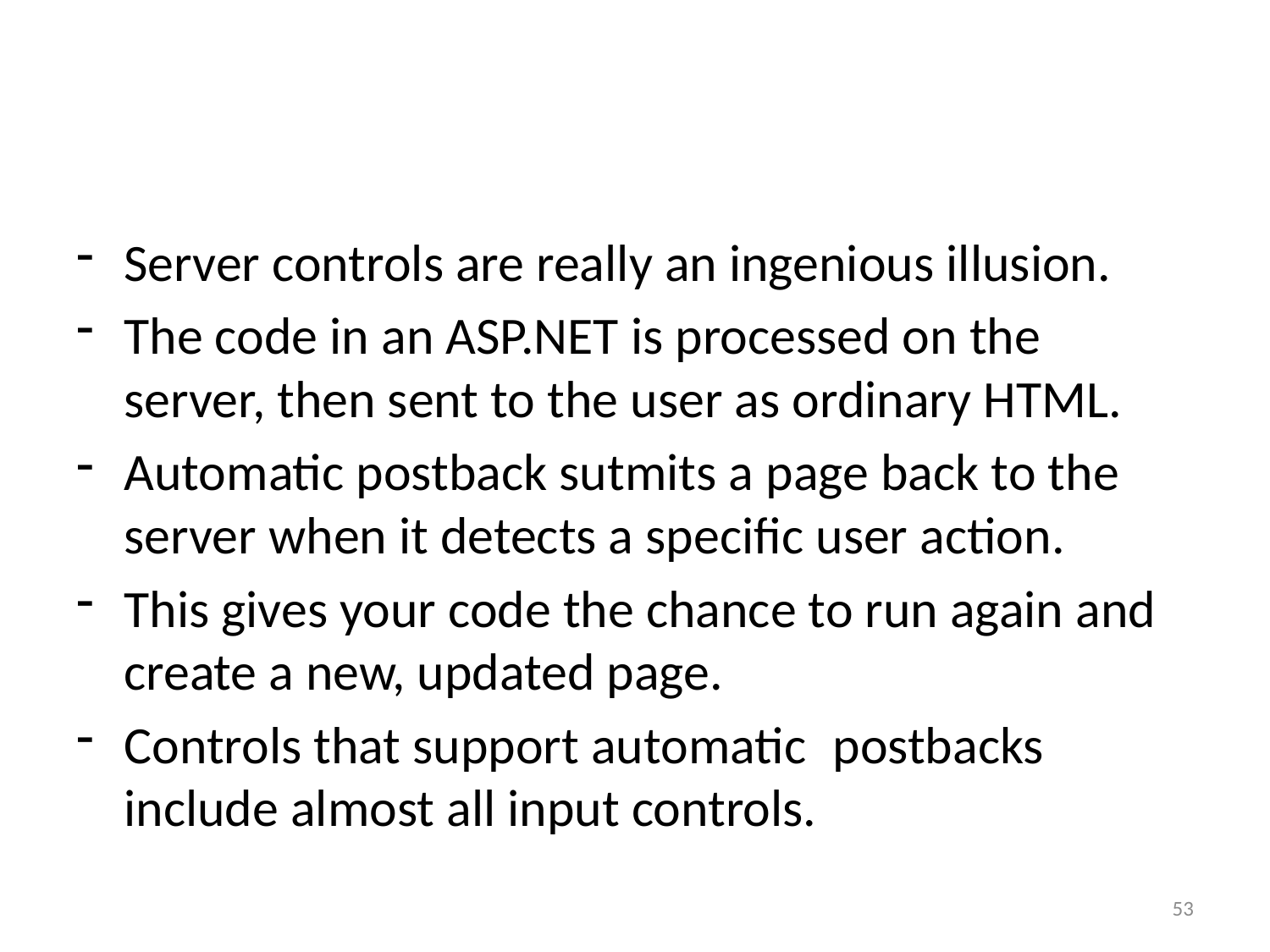

#
Server controls are really an ingenious illusion.
The code in an ASP.NET is processed on the server, then sent to the user as ordinary HTML.
Automatic postback sutmits a page back to the server when it detects a specific user action.
This gives your code the chance to run again and create a new, updated page.
Controls that support automatic 	postbacks include almost all input controls.
53